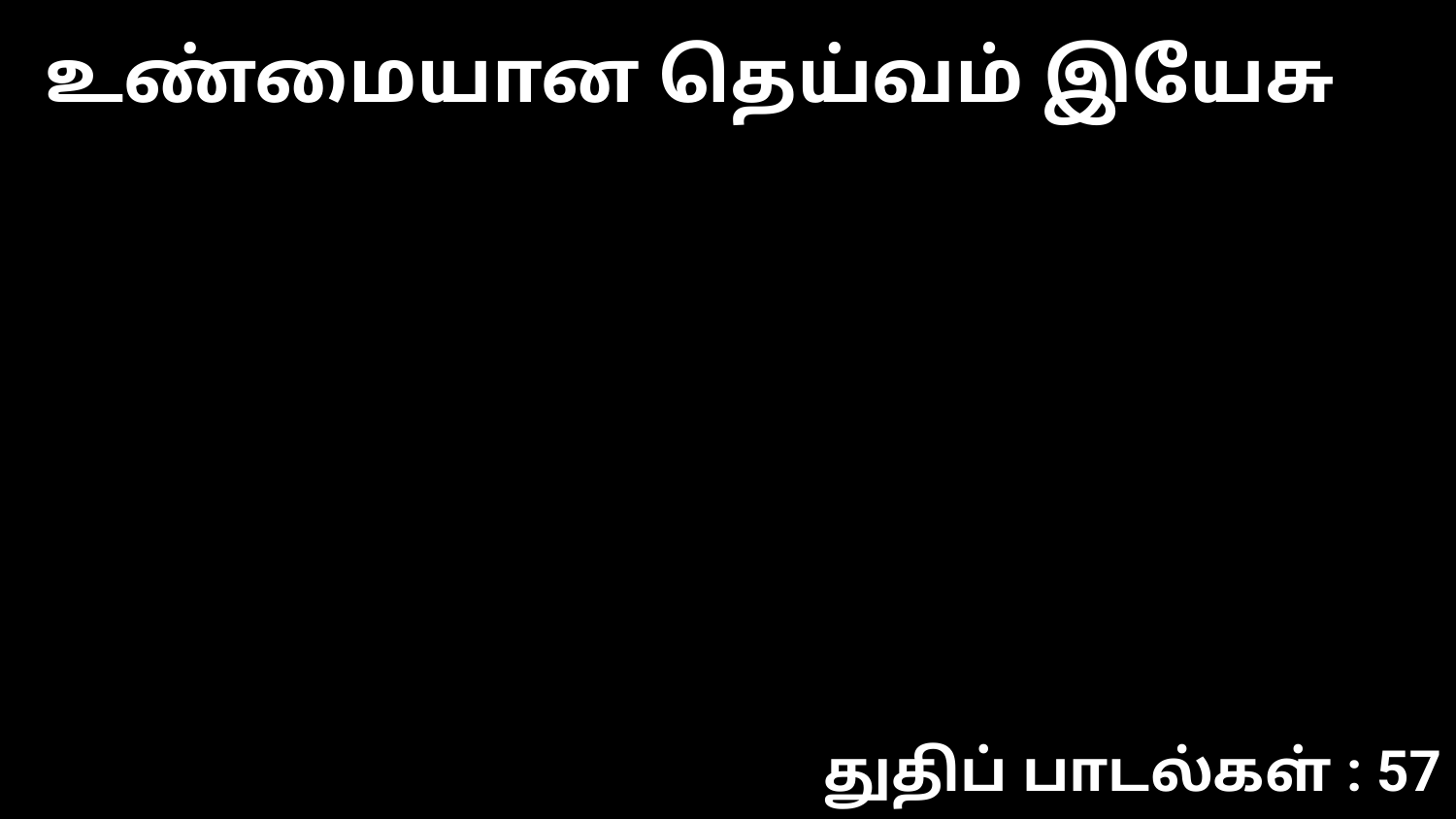

உண்மையான தெய்வம் இயேசு
துதிப் பாடல்கள் : 57